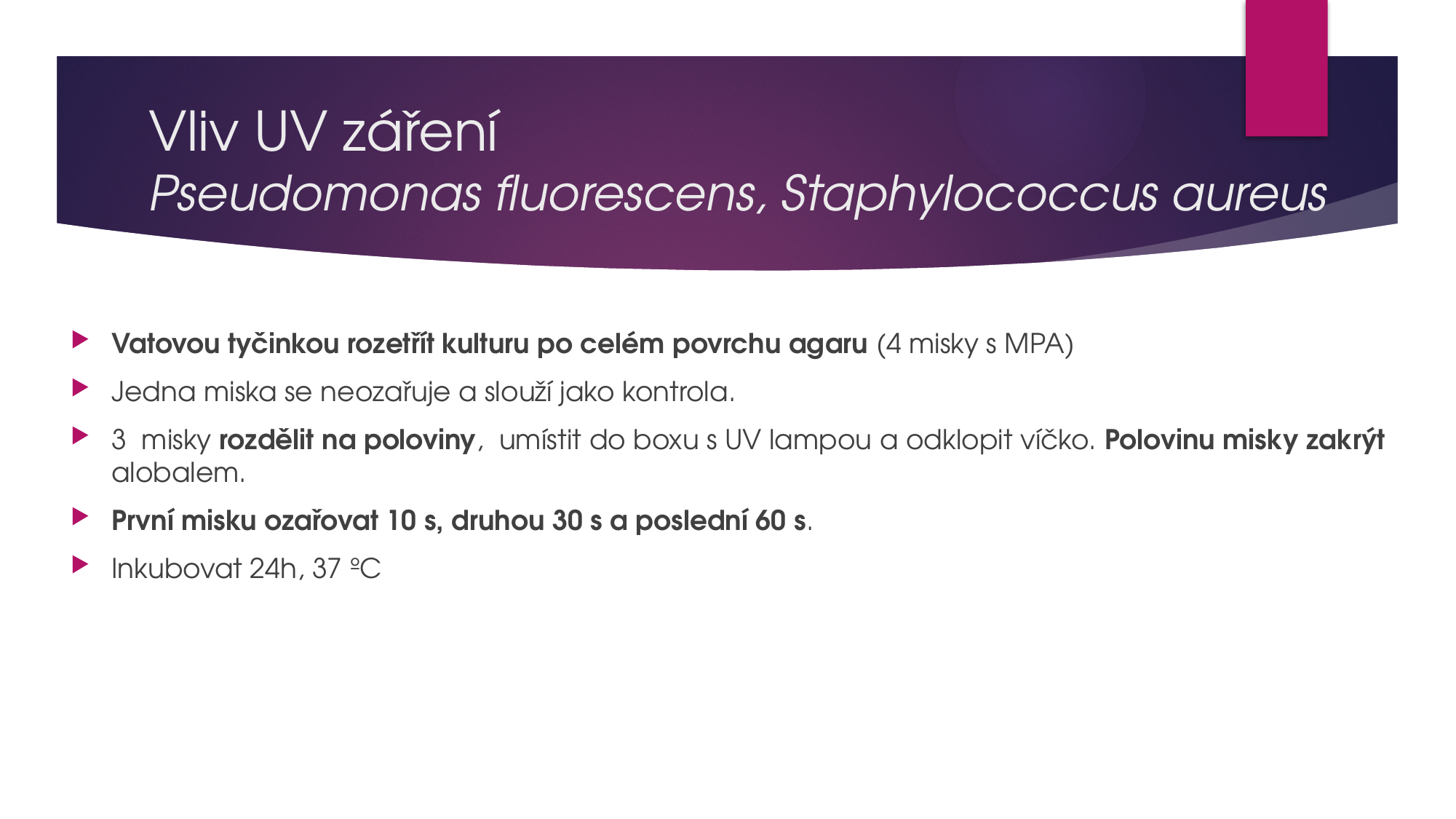

# Vliv UV záření Pseudomonas fluorescens, Staphylococcus aureus

Vatovou tyčinkou rozetřít kulturu po celém povrchu agaru (4 misky s MPA)
Jedna miska se neozařuje a slouží jako kontrola.
3  misky rozdělit na poloviny,  umístit do boxu s UV lampou a odklopit víčko. Polovinu misky zakrýt alobalem.
První misku ozařovat 10 s, druhou 30 s a poslední 60 s.
Inkubovat 24h, 37 ºC